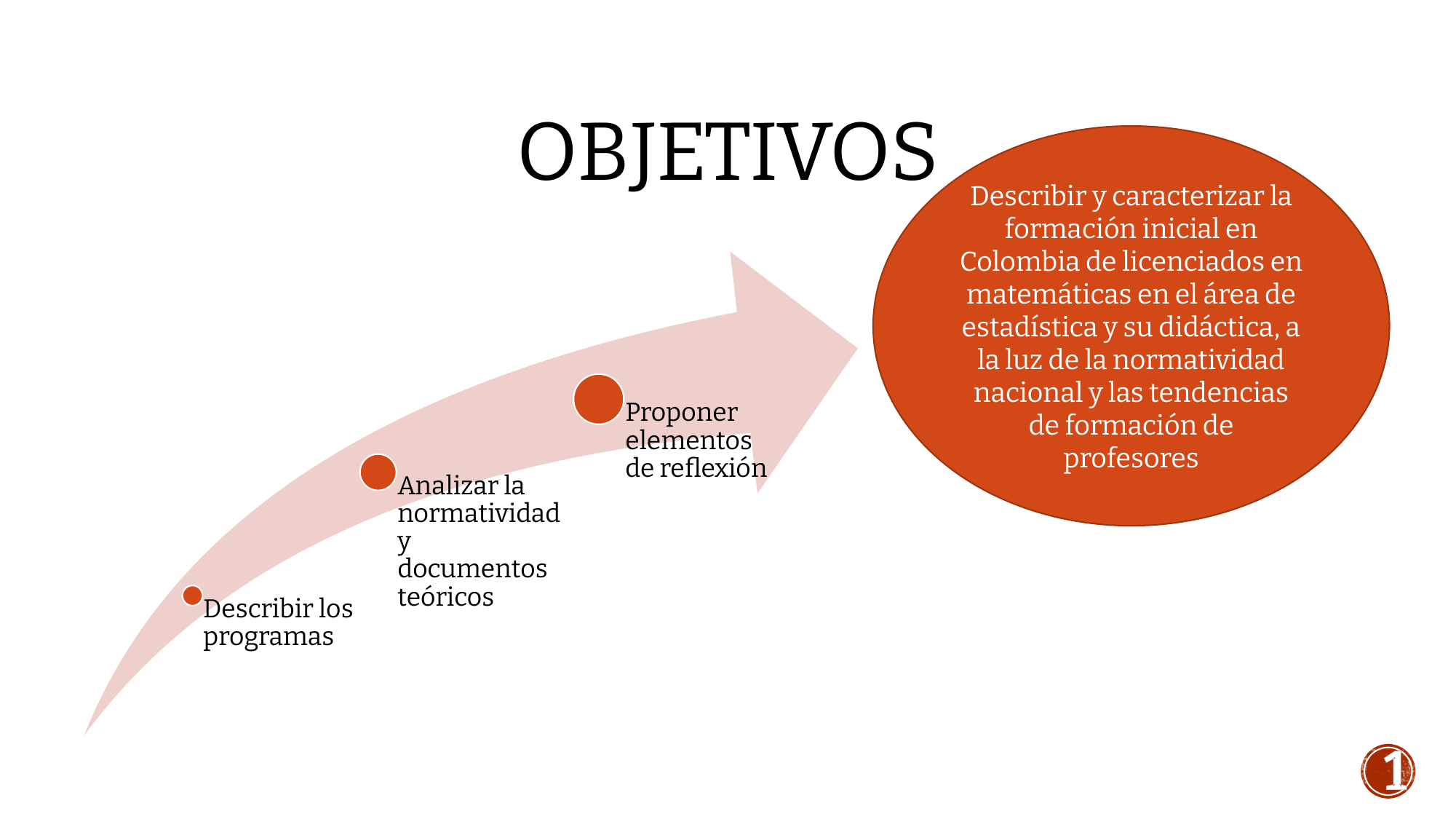

# objetivos
Describir y caracterizar la formación inicial en Colombia de licenciados en matemáticas en el área de estadística y su didáctica, a la luz de la normatividad nacional y las tendencias de formación de profesores
Describir los programas
Analizar la normatividad y documentos teóricos
Proponer elementos de reflexión
1